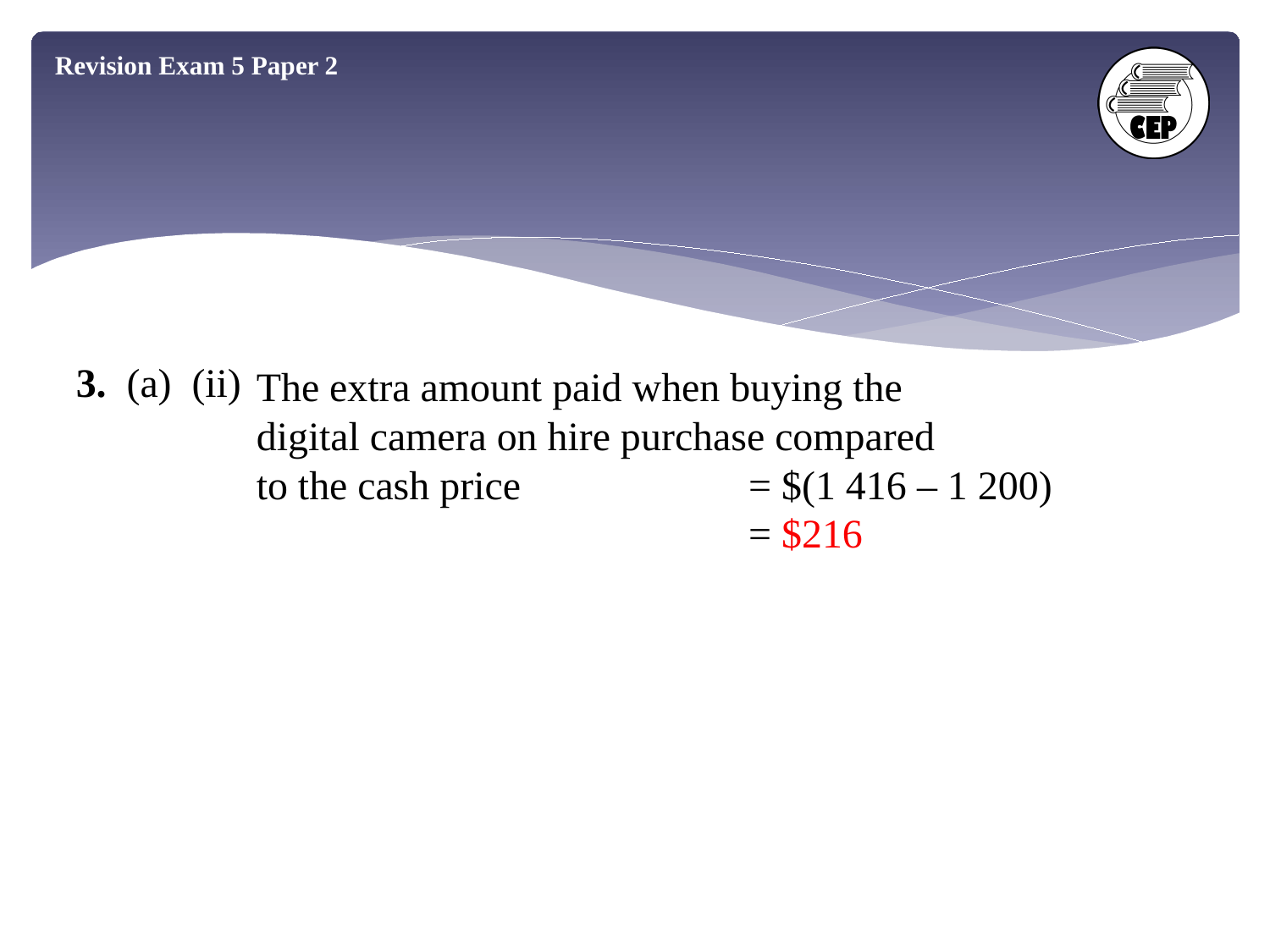

Revision Exam 5 Paper 2
3.  (a)  (ii)
The extra amount paid when buying the
digital camera on hire purchase compared
to the cash price 	= $(1 416 – 1 200)
	= $216